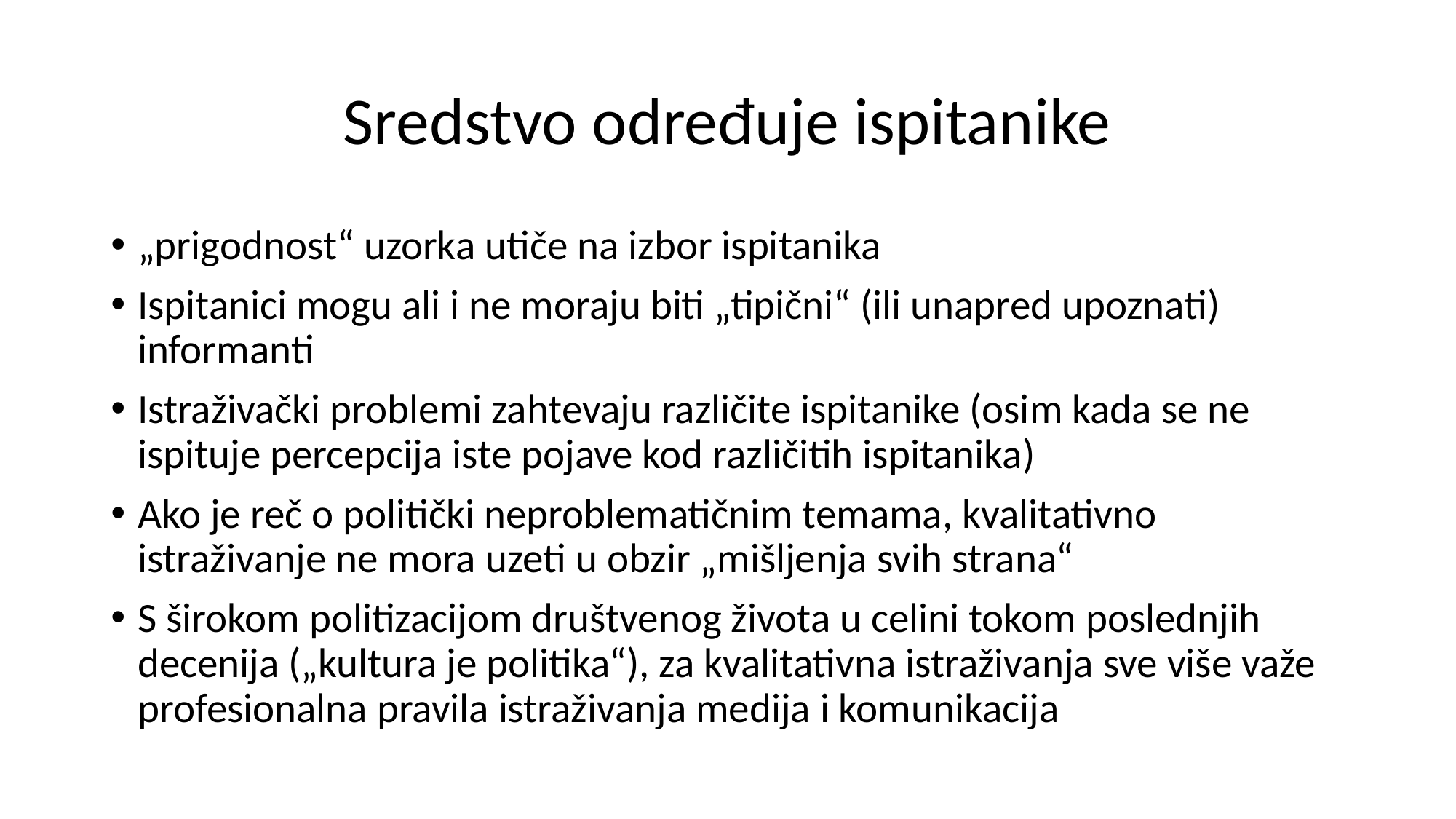

# Sredstvo određuje ispitanike
„prigodnost“ uzorka utiče na izbor ispitanika
Ispitanici mogu ali i ne moraju biti „tipični“ (ili unapred upoznati) informanti
Istraživački problemi zahtevaju različite ispitanike (osim kada se ne ispituje percepcija iste pojave kod različitih ispitanika)
Ako je reč o politički neproblematičnim temama, kvalitativno istraživanje ne mora uzeti u obzir „mišljenja svih strana“
S širokom politizacijom društvenog života u celini tokom poslednjih decenija („kultura je politika“), za kvalitativna istraživanja sve više važe profesionalna pravila istraživanja medija i komunikacija